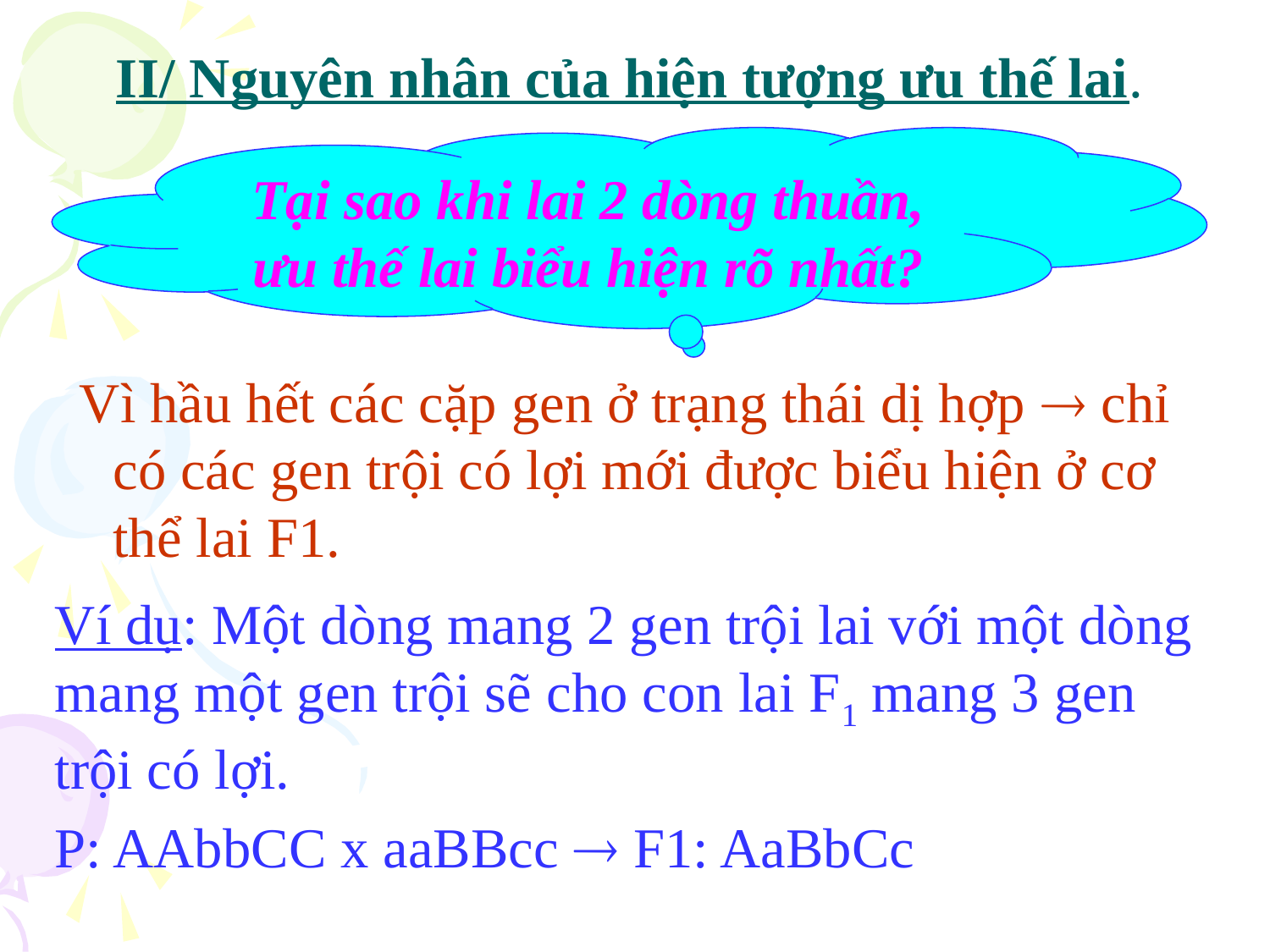

# II/ Nguyên nhân của hiện tượng ưu thế lai.
Tại sao khi lai 2 dòng thuần, ưu thế lai biểu hiện rõ nhất?
 Vì hầu hết các cặp gen ở trạng thái dị hợp → chỉ có các gen trội có lợi mới được biểu hiện ở cơ thể lai F1.
Ví dụ: Một dòng mang 2 gen trội lai với một dòng mang một gen trội sẽ cho con lai F1 mang 3 gen trội có lợi.
P: AAbbCC x aaBBcc → F1: AaBbCc